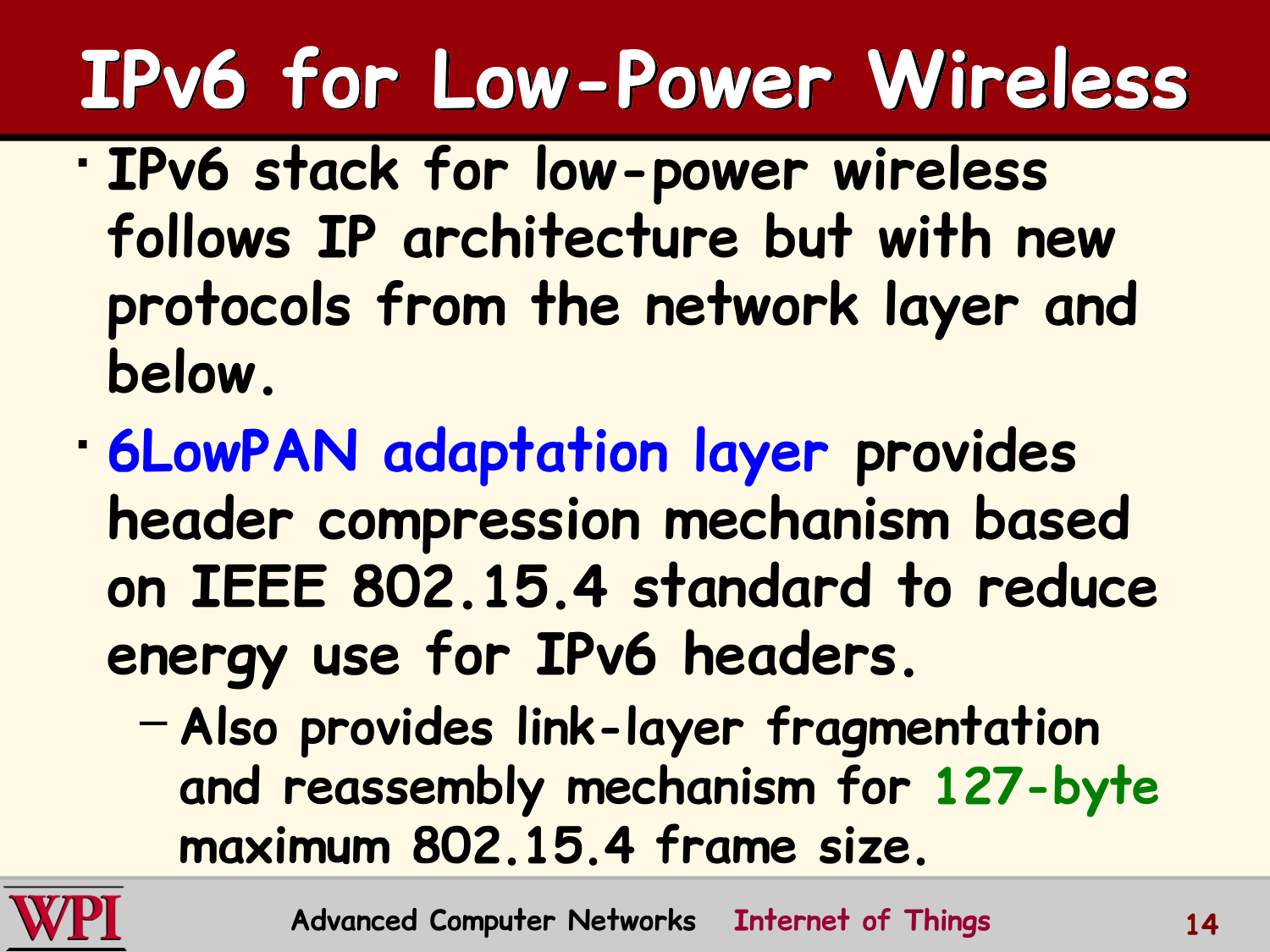

# IPv6 for Low-Power Wireless
IPv6 stack for low-power wireless follows IP architecture but with new protocols from the network layer and below.
6LowPAN adaptation layer provides header compression mechanism based on IEEE 802.15.4 standard to reduce energy use for IPv6 headers.
Also provides link-layer fragmentation and reassembly mechanism for 127-byte maximum 802.15.4 frame size.

Advanced Computer Networks   Internet of Things
14